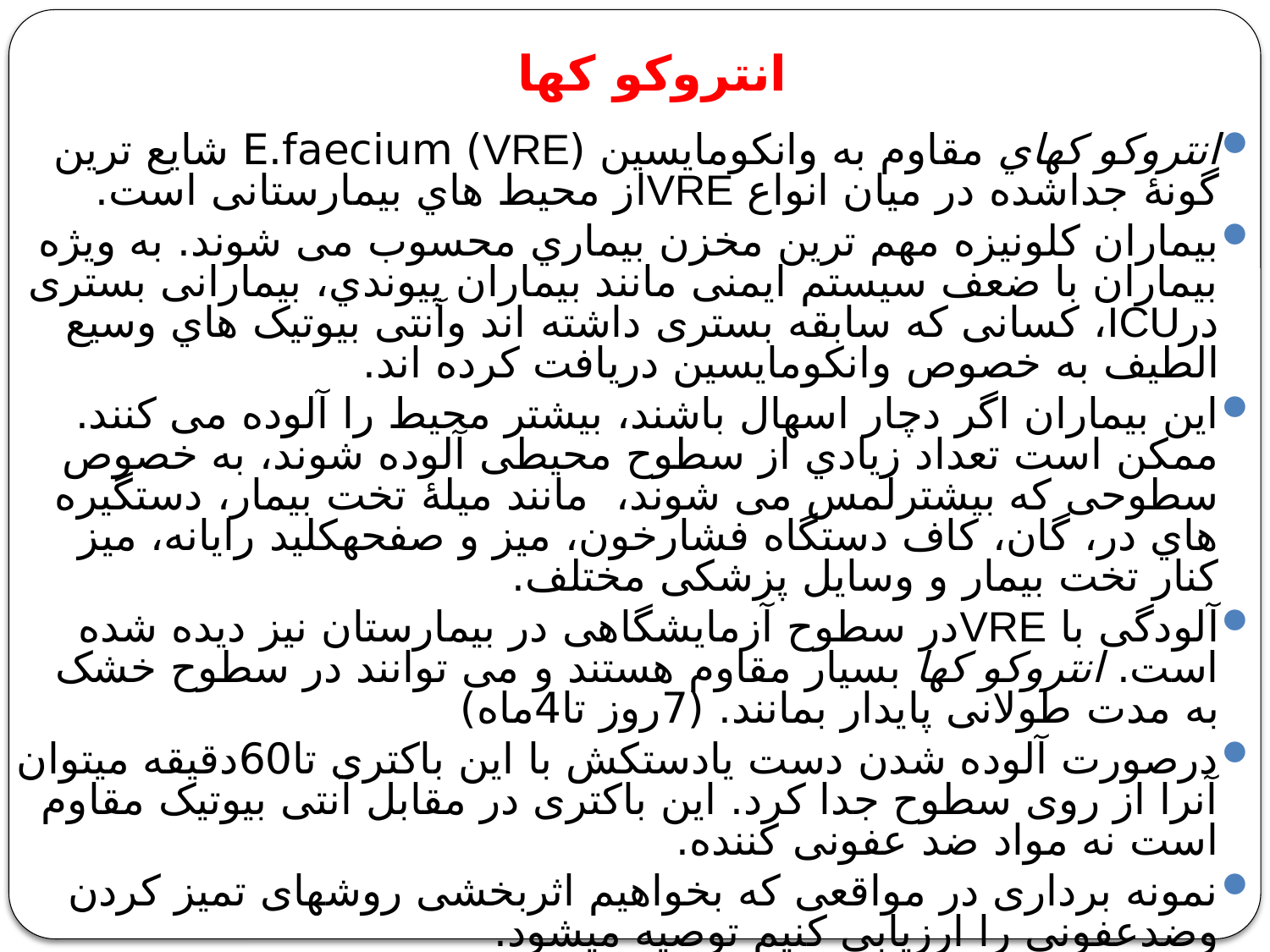

انتروکو كها
انتروکو كهاي مقاوم به وانکومایسین (VRE) E.faecium شایع ترین گونۀ جداشده در میان انواع VREاز محیط هاي بیمارستانی است.
بیماران کلونیزه مهم ترین مخزن بیماري محسوب می شوند. به ویژه بیماران با ضعف سیستم ایمنی مانند بیماران پیوندي، بیمارانی بستری درICU، کسانی که سابقه بستری داشته اند وآنتی بیوتیک هاي وسیع الطیف به خصوص وانکومایسین دریافت کرده اند.
این بیماران اگر دچار اسهال باشند، بیشتر محیط را آلوده می کنند. ممکن است تعداد زیادي از سطوح محیطی آلوده شوند، به خصوص سطوحی که بیشترلمس می شوند،  مانند میلۀ تخت بیمار، دستگیره هاي در، گان، کاف دستگاه فشارخون، میز و صفحهکلید رایانه، میز کنار تخت بیمار و وسایل پزشکی مختلف.
آلودگی با VREدر سطوح آزمایشگاهی در بیمارستان نیز دیده شده است. انتروکو كها بسیار مقاوم هستند و می توانند در سطوح خشک به مدت طولانی پایدار بمانند. (7روز تا4ماه)
درصورت آلوده شدن دست یادستکش با این باکتری تا60دقیقه میتوان آنرا از روی سطوح جدا کرد. این باکتری در مقابل آنتی بیوتیک مقاوم است نه مواد ضد عفونی کننده.
نمونه برداری در مواقعی که بخواهیم اثربخشی روشهای تمیز کردن وضدعفونی را ارزیابی کنیم توصیه میشود.